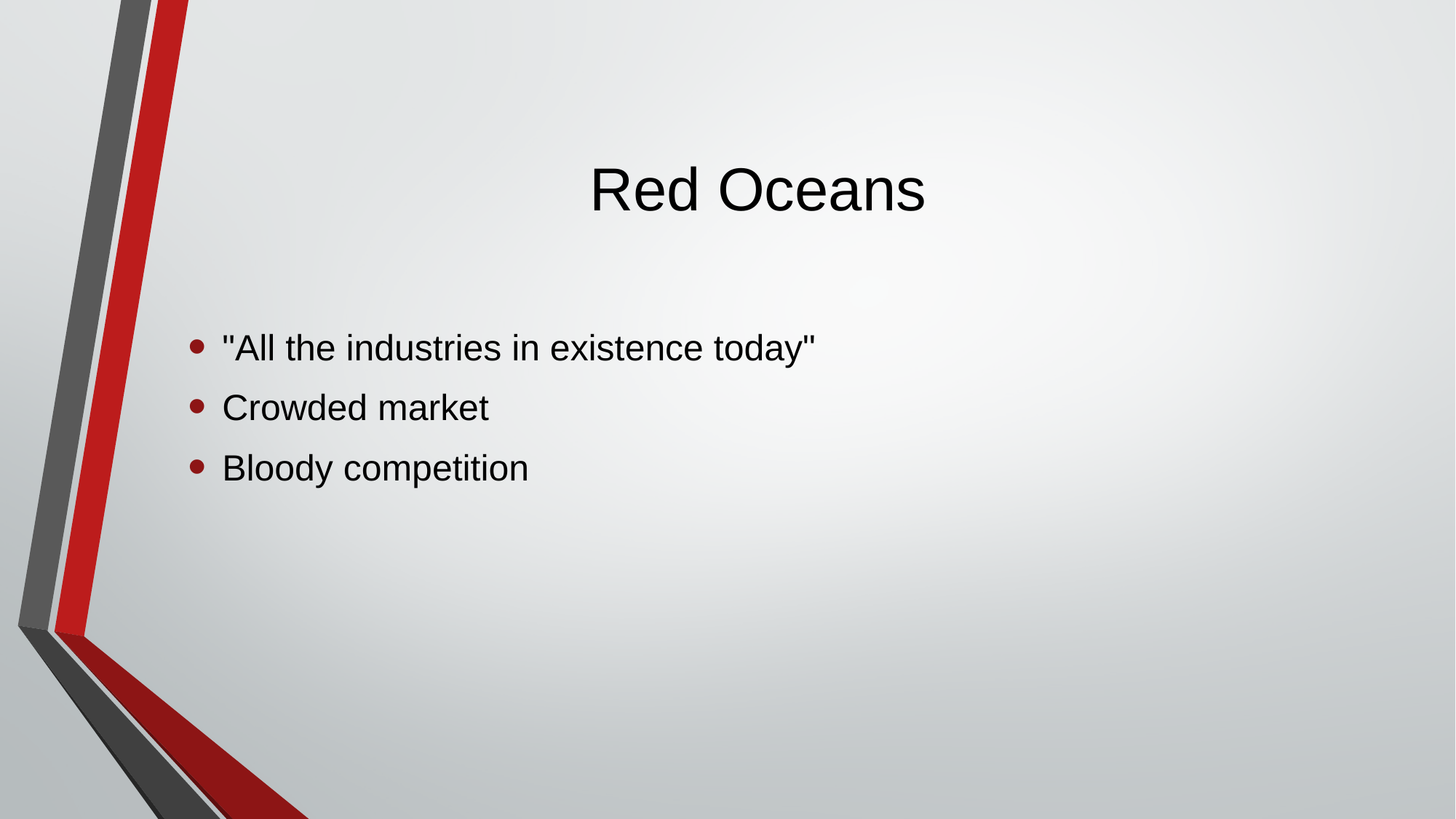

# Red Oceans
"All the industries in existence today"
Crowded market
Bloody competition